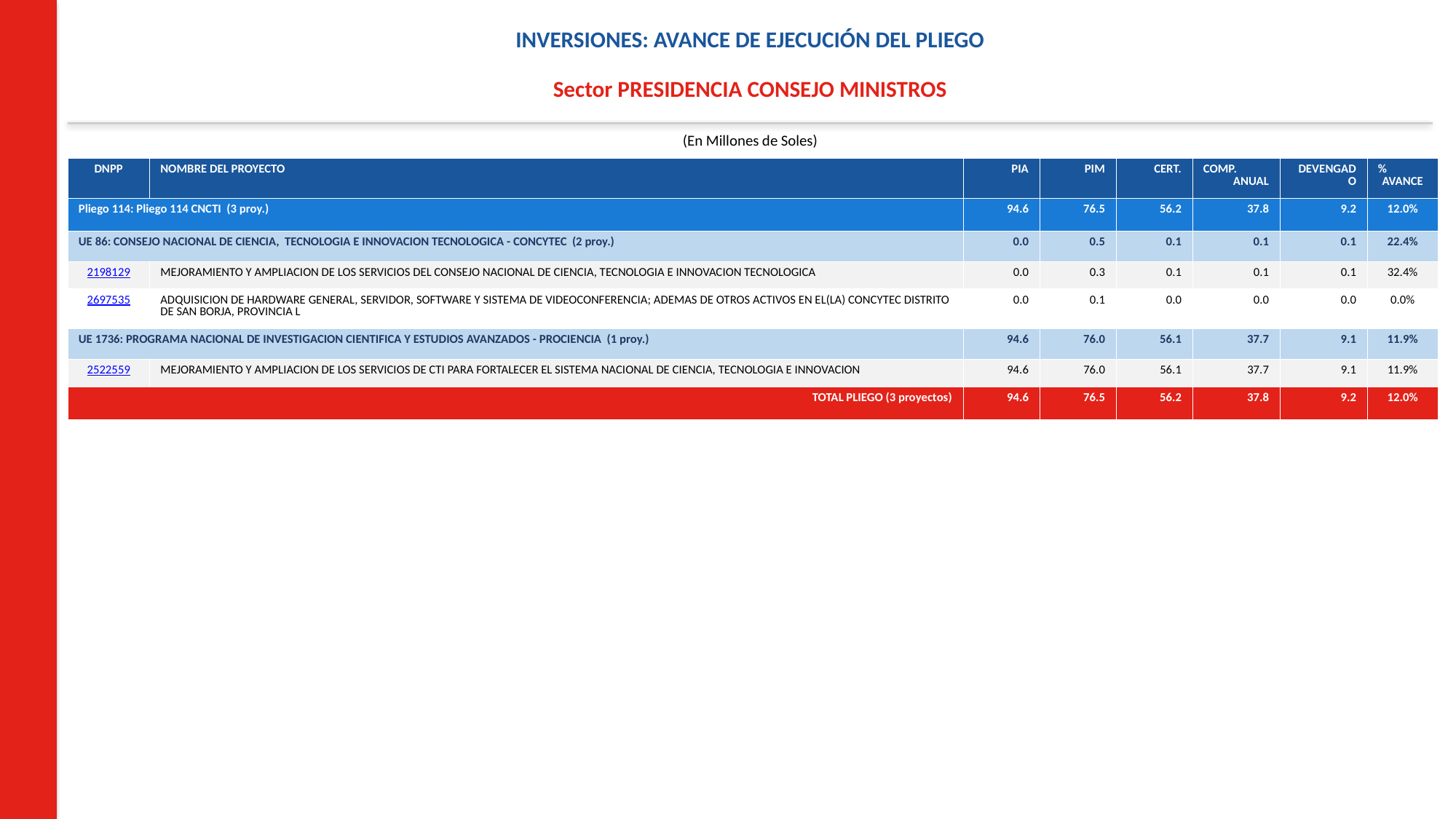

INVERSIONES: AVANCE DE EJECUCIÓN DEL PLIEGO
Sector PRESIDENCIA CONSEJO MINISTROS

(En Millones de Soles)
| DNPP | NOMBRE DEL PROYECTO | PIA | PIM | CERT. | COMP. ANUAL | DEVENGADO | % AVANCE |
| --- | --- | --- | --- | --- | --- | --- | --- |
| Pliego 114: Pliego 114 CNCTI (3 proy.) |  | 94.6 | 76.5 | 56.2 | 37.8 | 9.2 | 12.0% |
| UE 86: CONSEJO NACIONAL DE CIENCIA, TECNOLOGIA E INNOVACION TECNOLOGICA - CONCYTEC (2 proy.) |  | 0.0 | 0.5 | 0.1 | 0.1 | 0.1 | 22.4% |
| 2198129 | MEJORAMIENTO Y AMPLIACION DE LOS SERVICIOS DEL CONSEJO NACIONAL DE CIENCIA, TECNOLOGIA E INNOVACION TECNOLOGICA | 0.0 | 0.3 | 0.1 | 0.1 | 0.1 | 32.4% |
| 2697535 | ADQUISICION DE HARDWARE GENERAL, SERVIDOR, SOFTWARE Y SISTEMA DE VIDEOCONFERENCIA; ADEMAS DE OTROS ACTIVOS EN EL(LA) CONCYTEC DISTRITO DE SAN BORJA, PROVINCIA L | 0.0 | 0.1 | 0.0 | 0.0 | 0.0 | 0.0% |
| UE 1736: PROGRAMA NACIONAL DE INVESTIGACION CIENTIFICA Y ESTUDIOS AVANZADOS - PROCIENCIA (1 proy.) |  | 94.6 | 76.0 | 56.1 | 37.7 | 9.1 | 11.9% |
| 2522559 | MEJORAMIENTO Y AMPLIACION DE LOS SERVICIOS DE CTI PARA FORTALECER EL SISTEMA NACIONAL DE CIENCIA, TECNOLOGIA E INNOVACION | 94.6 | 76.0 | 56.1 | 37.7 | 9.1 | 11.9% |
| TOTAL PLIEGO (3 proyectos) |  | 94.6 | 76.5 | 56.2 | 37.8 | 9.2 | 12.0% |